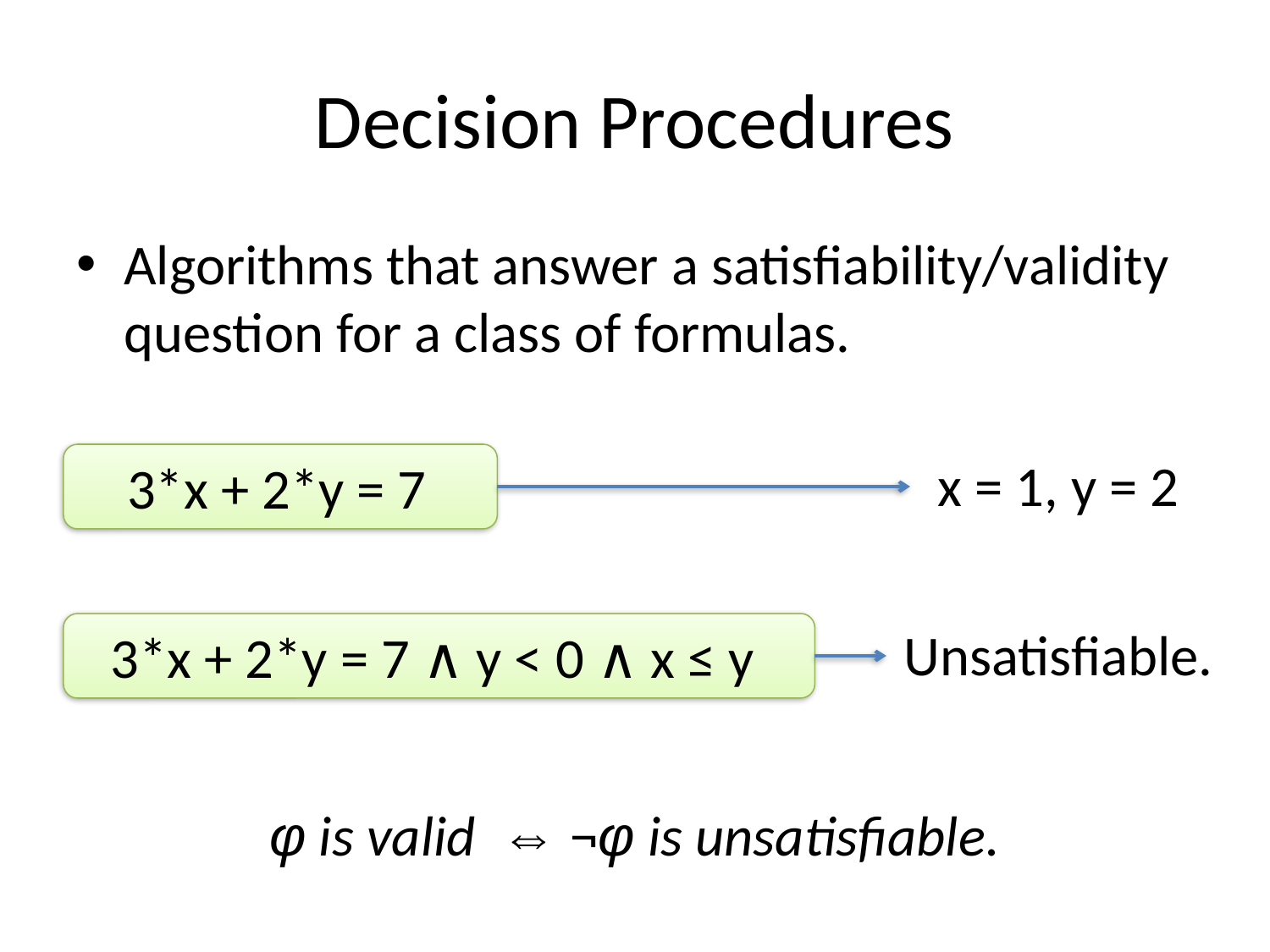

# Decision Procedures
Algorithms that answer a satisfiability/validity question for a class of formulas.
3*x + 2*y = 7
x = 1, y = 2
3*x + 2*y = 7 ∧ y < 0 ∧ x ≤ y
Unsatisfiable.
φ is valid  ⇔ ¬φ is unsatisfiable.